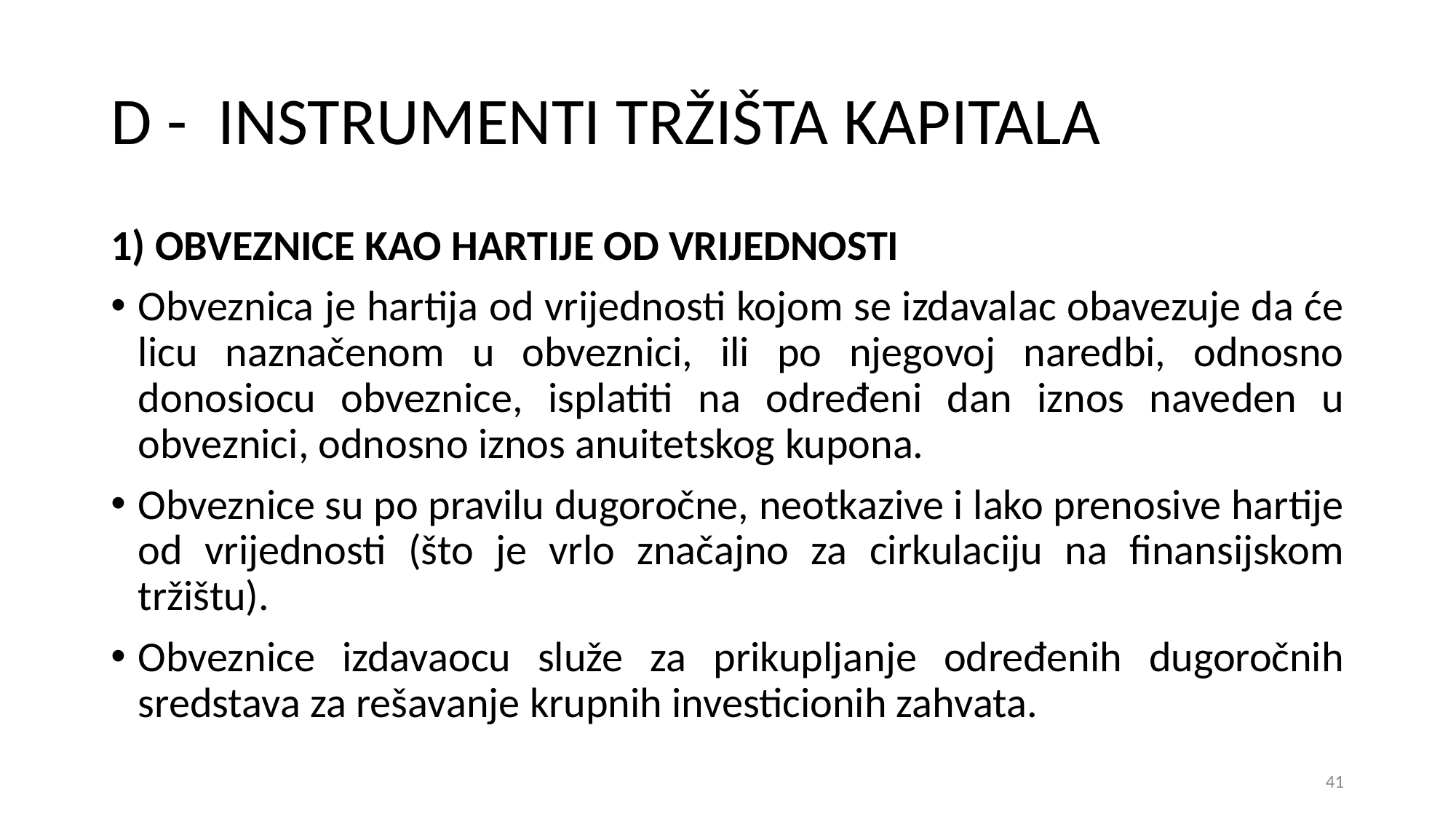

# D -  INSTRUMENTI TRŽIŠTA KAPITALA
1) OBVEZNICE KAO HARTIJE OD VRIJEDNOSTI
Obveznica je hartija od vrijednosti kojom se izdavalac obavezuje da će licu naznačenom u obveznici, ili po njegovoj naredbi, odnosno donosiocu obveznice, isplatiti na određeni dan iznos naveden u obveznici, odnosno iznos anuitetskog kupona.
Obveznice su po pravilu dugoročne, neotkazive i lako prenosive hartije od vrijednosti (što je vrlo značajno za cirkulaciju na finansijskom tržištu).
Obveznice izdavaocu služe za prikupljanje određenih dugoročnih sredstava za rešavanje krupnih investicionih zahvata.
41